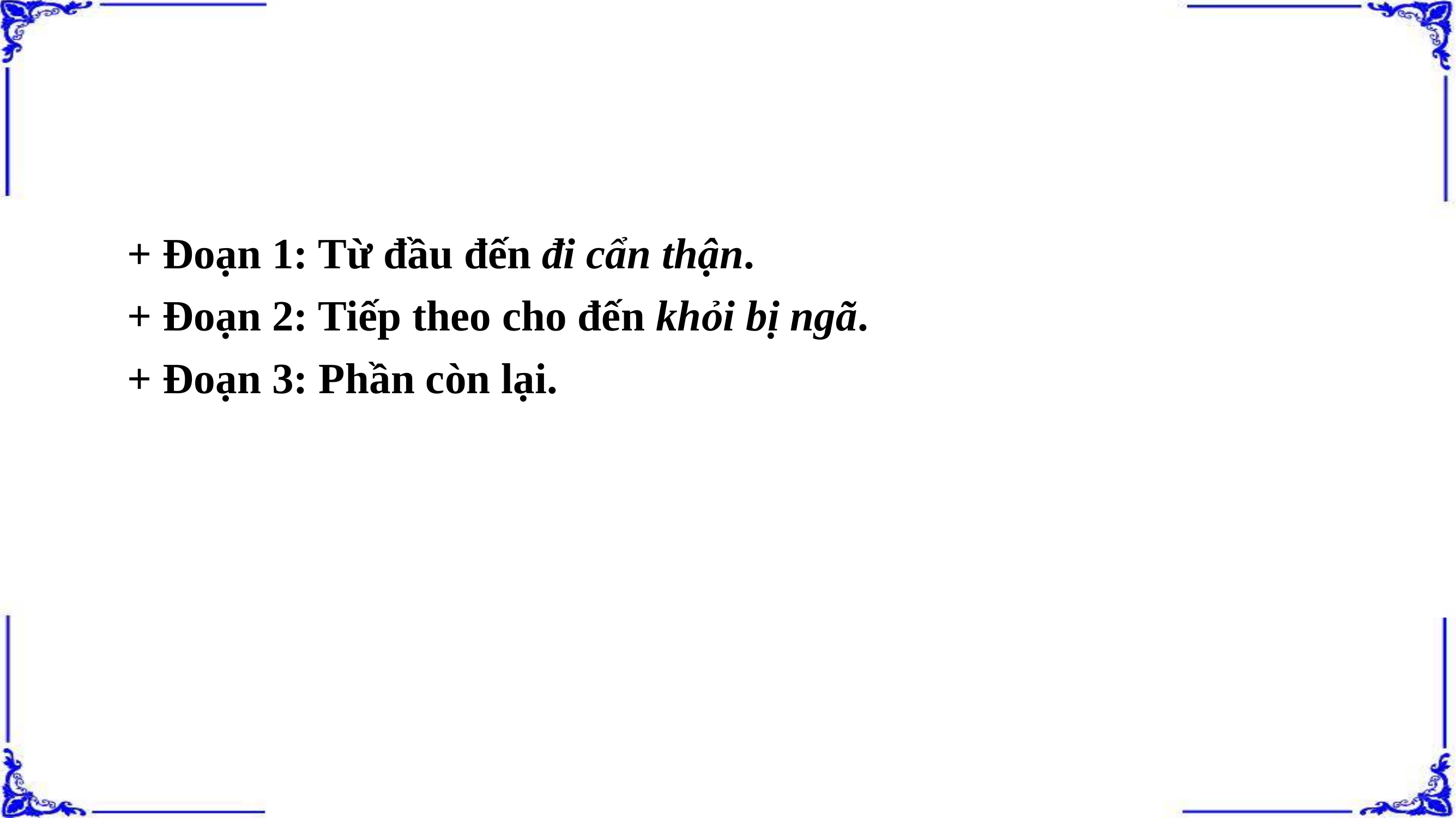

+ Đoạn 1: Từ đầu đến đi cẩn thận.
+ Đoạn 2: Tiếp theo cho đến khỏi bị ngã.
+ Đoạn 3: Phần còn lại.